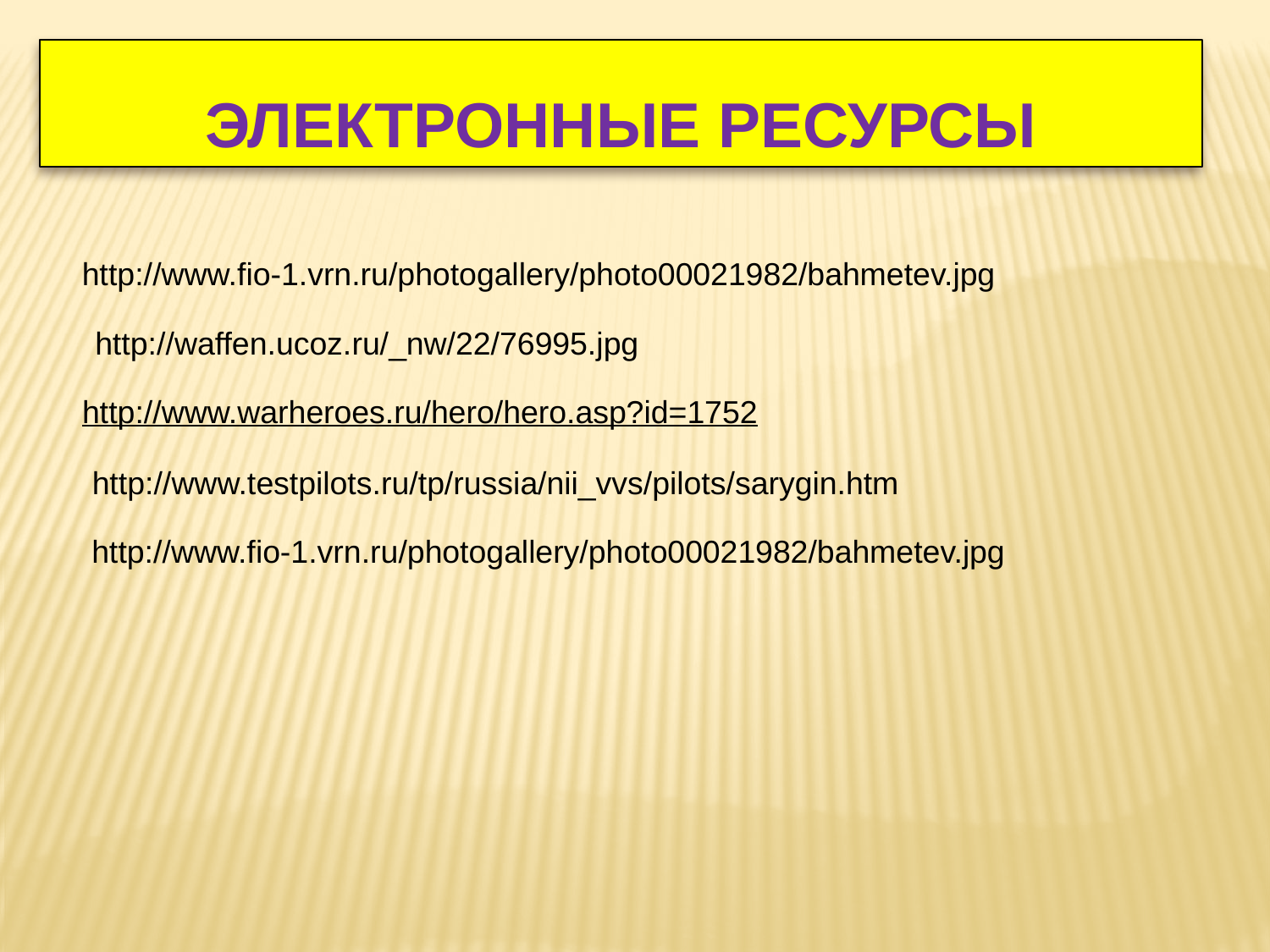

Электронные ресурсы
http://www.fio-1.vrn.ru/photogallery/photo00021982/bahmetev.jpg
http://waffen.ucoz.ru/_nw/22/76995.jpg
| http://www.warheroes.ru/hero/hero.asp?id=1752 |
| --- |
http://www.testpilots.ru/tp/russia/nii_vvs/pilots/sarygin.htm
http://www.fio-1.vrn.ru/photogallery/photo00021982/bahmetev.jpg